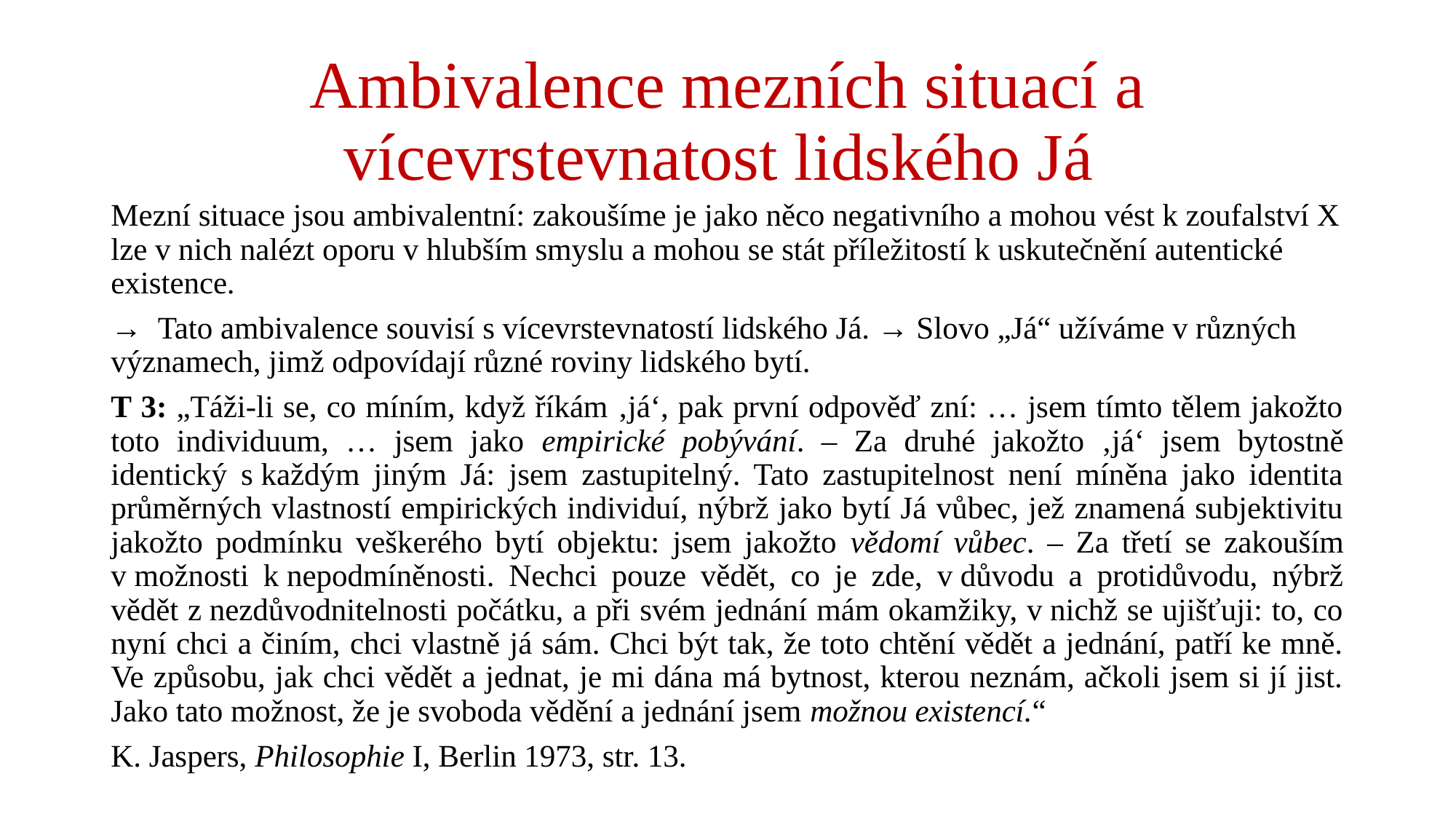

# Ambivalence mezních situací a vícevrstevnatost lidského Já
Mezní situace jsou ambivalentní: zakoušíme je jako něco negativního a mohou vést k zoufalství X lze v nich nalézt oporu v hlubším smyslu a mohou se stát příležitostí k uskutečnění autentické existence.
→  Tato ambivalence souvisí s vícevrstevnatostí lidského Já. → Slovo „Já“ užíváme v různých významech, jimž odpovídají různé roviny lidského bytí.
T 3: „Táži-li se, co míním, když říkám ‚jáʻ, pak první odpověď zní: … jsem tímto tělem jakožto toto individuum, … jsem jako empirické pobývání. – Za druhé jakožto ‚jáʻ jsem bytostně identický s každým jiným Já: jsem zastupitelný. Tato zastupitelnost není míněna jako identita průměrných vlastností empirických individuí, nýbrž jako bytí Já vůbec, jež znamená subjektivitu jakožto podmínku veškerého bytí objektu: jsem jakožto vědomí vůbec. – Za třetí se zakouším v možnosti k nepodmíněnosti. Nechci pouze vědět, co je zde, v důvodu a protidůvodu, nýbrž vědět z nezdůvodnitelnosti počátku, a při svém jednání mám okamžiky, v nichž se ujišťuji: to, co nyní chci a činím, chci vlastně já sám. Chci být tak, že toto chtění vědět a jednání, patří ke mně. Ve způsobu, jak chci vědět a jednat, je mi dána má bytnost, kterou neznám, ačkoli jsem si jí jist. Jako tato možnost, že je svoboda vědění a jednání jsem možnou existencí.“
K. Jaspers, Philosophie I, Berlin 1973, str. 13.